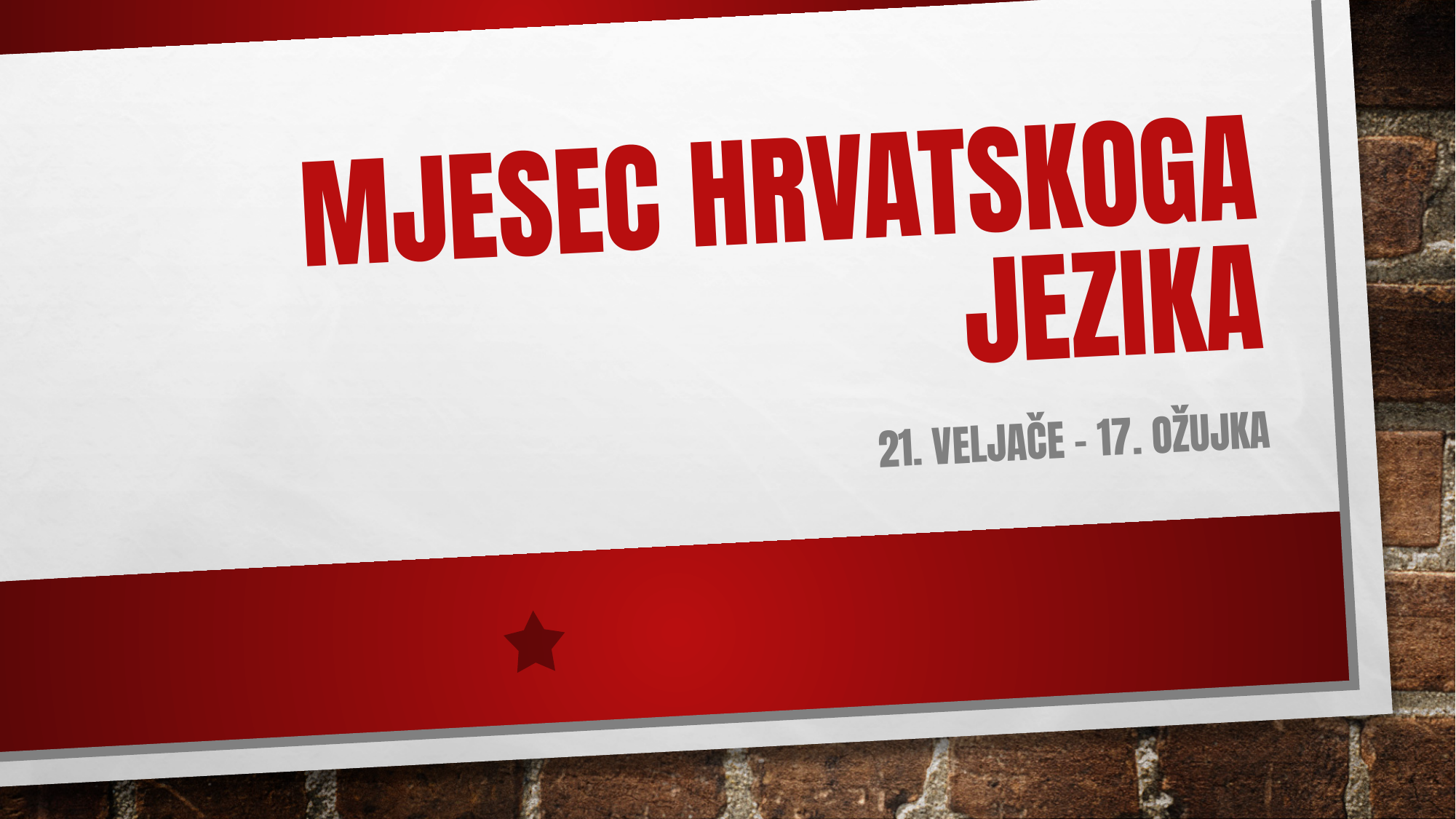

# Mjesec hrvatskoga jezika
21. Veljače – 17. ožujka